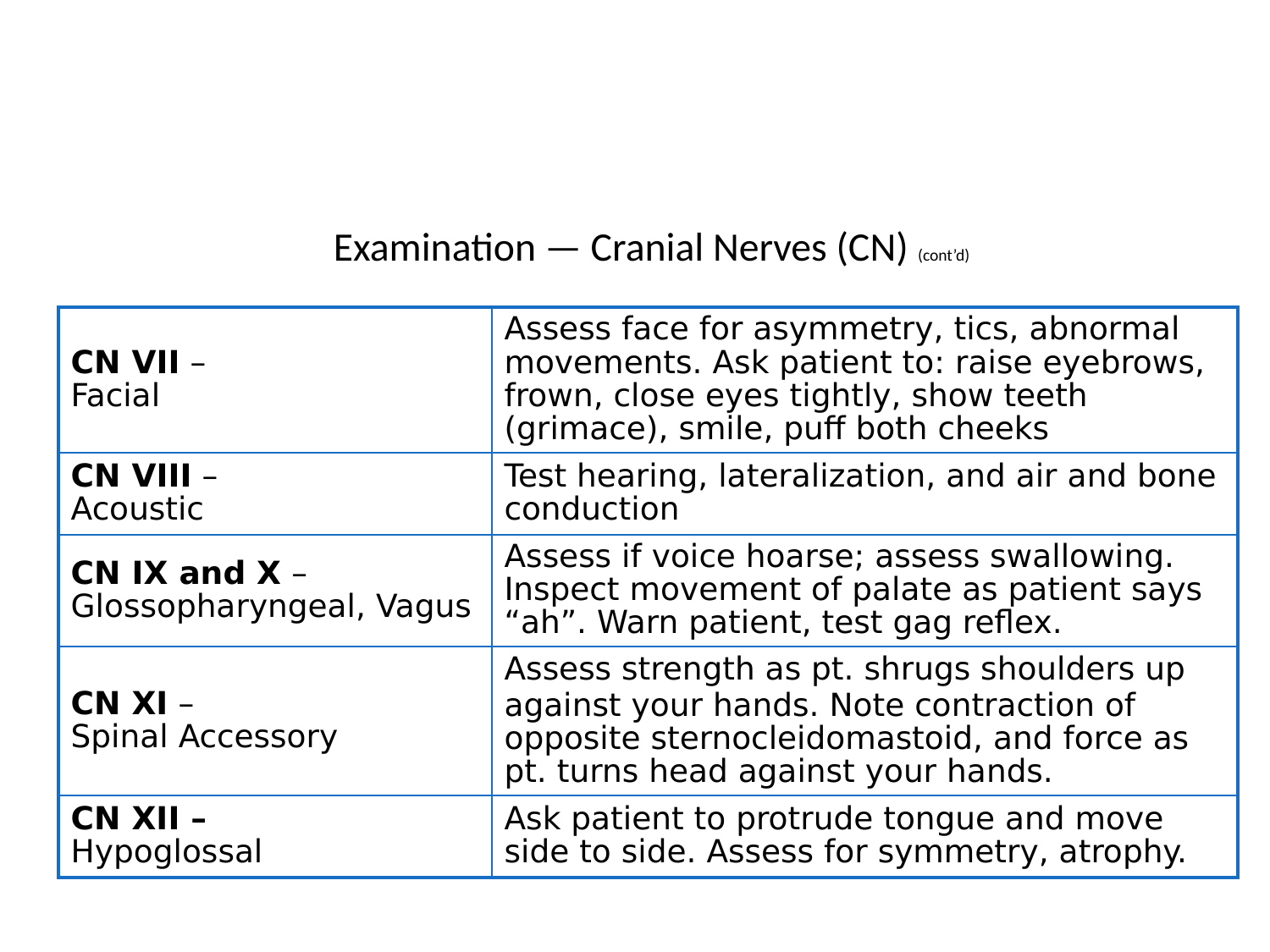

# Examination — Cranial Nerves (CN) (cont’d)
| CN VII – Facial | Assess face for asymmetry, tics, abnormal movements. Ask patient to: raise eyebrows, frown, close eyes tightly, show teeth (grimace), smile, puff both cheeks |
| --- | --- |
| CN VIII – Acoustic | Test hearing, lateralization, and air and bone conduction |
| CN IX and X – Glossopharyngeal, Vagus | Assess if voice hoarse; assess swallowing. Inspect movement of palate as patient says “ah”. Warn patient, test gag reflex. |
| CN XI – Spinal Accessory | Assess strength as pt. shrugs shoulders up against your hands. Note contraction of opposite sternocleidomastoid, and force as pt. turns head against your hands. |
| CN XII – Hypoglossal | Ask patient to protrude tongue and move side to side. Assess for symmetry, atrophy. |